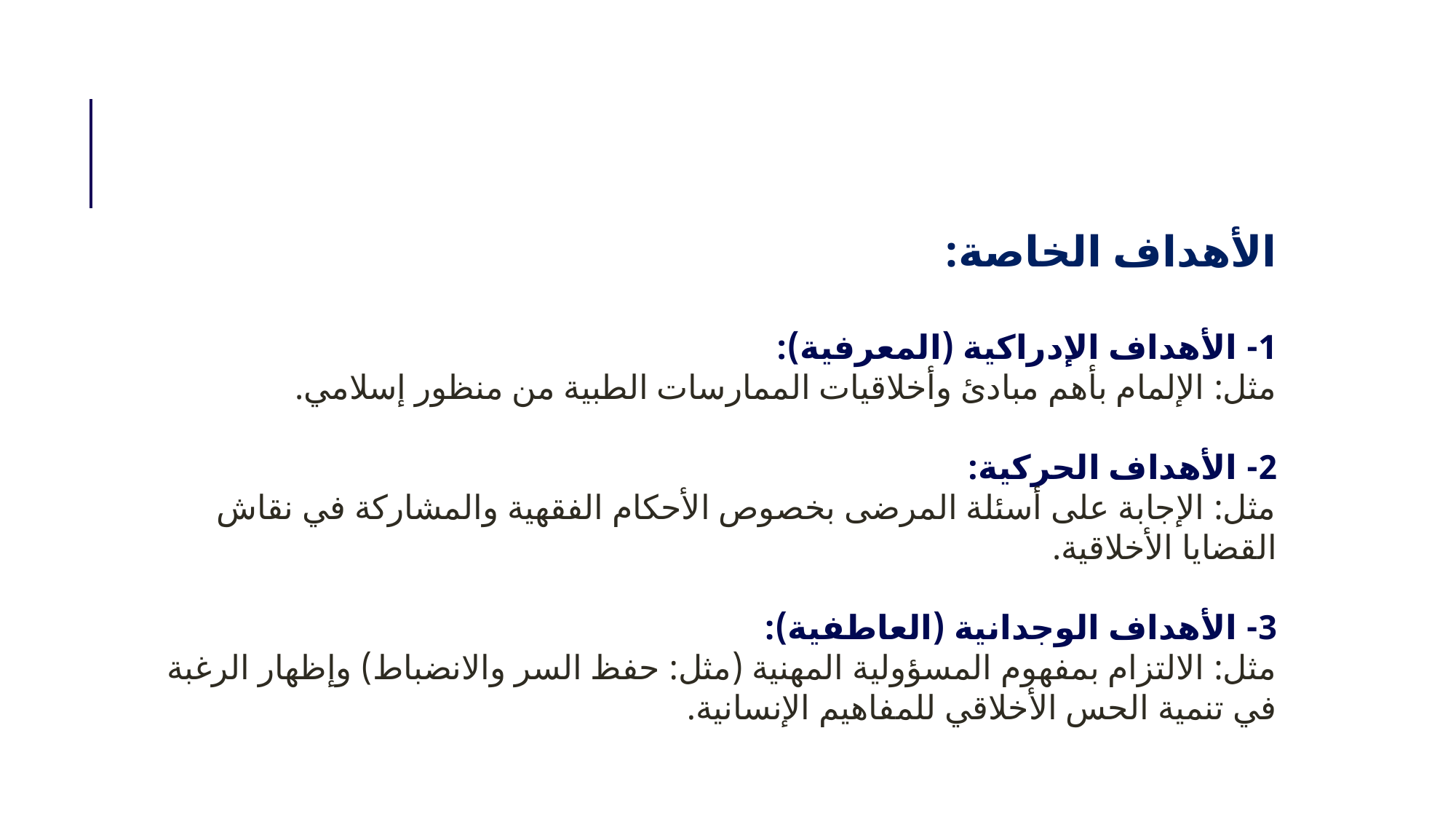

الأهداف الخاصة:

1- الأهداف الإدراكية (المعرفية):
مثل: الإلمام بأهم مبادئ وأخلاقيات الممارسات الطبية من منظور إسلامي.

2- الأهداف الحركية:
مثل: الإجابة على أسئلة المرضى بخصوص الأحكام الفقهية والمشاركة في نقاش القضايا الأخلاقية.

3- الأهداف الوجدانية (العاطفية):
مثل: الالتزام بمفهوم المسؤولية المهنية (مثل: حفظ السر والانضباط) وإظهار الرغبة في تنمية الحس الأخلاقي للمفاهيم الإنسانية.